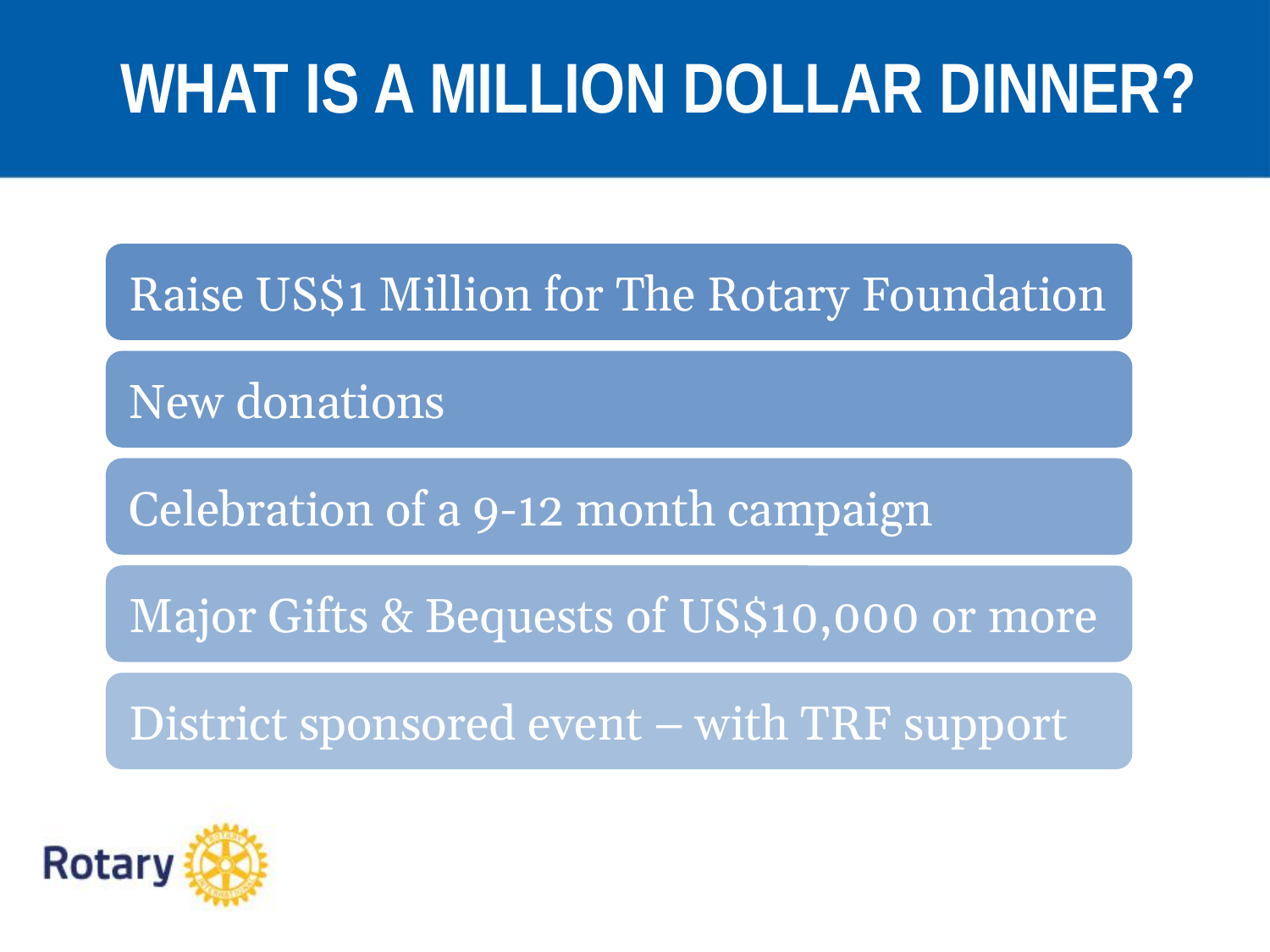

#

WHAT IS A MILLION DOLLAR DINNER?
Raise US$1 Million for The Rotary Foundation
New donations
Celebration of a 9-12 month campaign
Major Gifts & Bequests of US$10,000 or more
District sponsored event – with TRF support